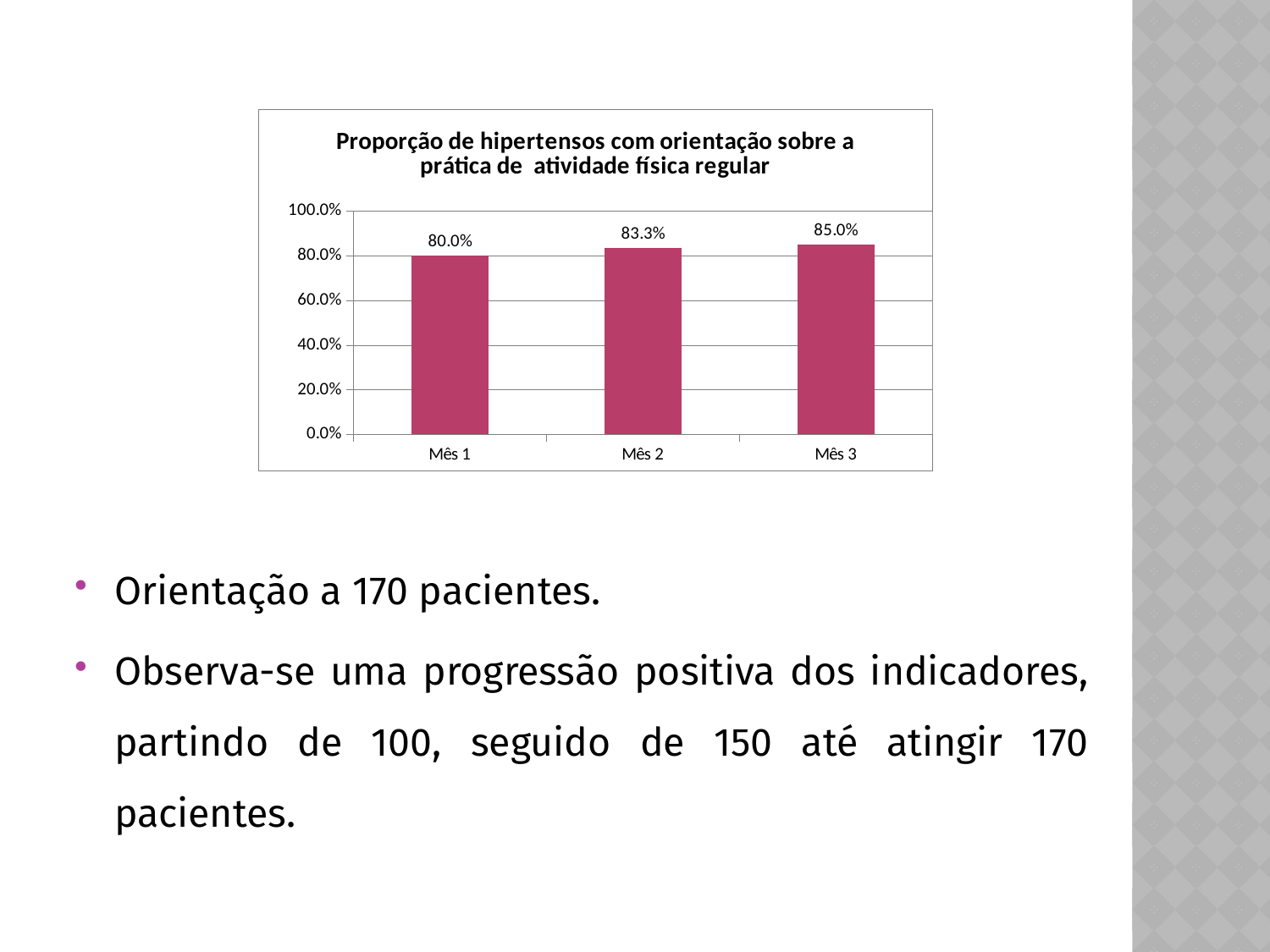

### Chart: Proporção de hipertensos com orientação sobre a prática de  atividade física regular

| Category | Proporção de hipertensos com orientação sobre a prática de atividade física regular |
|---|---|
| Mês 1 | 0.8 |
| Mês 2 | 0.8333333333333336 |
| Mês 3 | 0.8500000000000002 |
Orientação a 170 pacientes.
Observa-se uma progressão positiva dos indicadores, partindo de 100, seguido de 150 até atingir 170 pacientes.